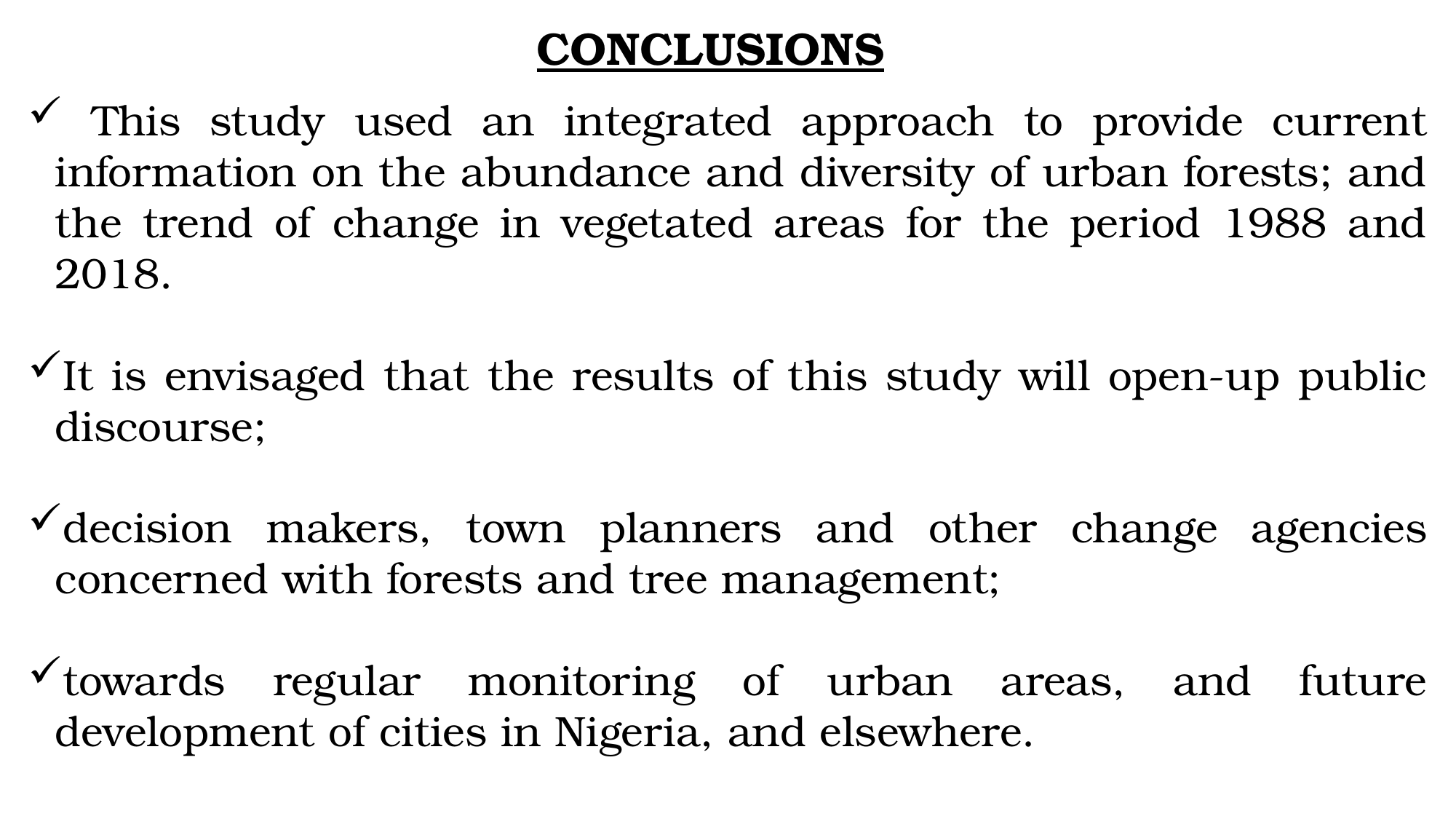

# CONCLUSIONS
 This study used an integrated approach to provide current information on the abundance and diversity of urban forests; and the trend of change in vegetated areas for the period 1988 and 2018.

It is envisaged that the results of this study will open-up public discourse;

decision makers, town planners and other change agencies concerned with forests and tree management;

towards regular monitoring of urban areas, and future development of cities in Nigeria, and elsewhere.